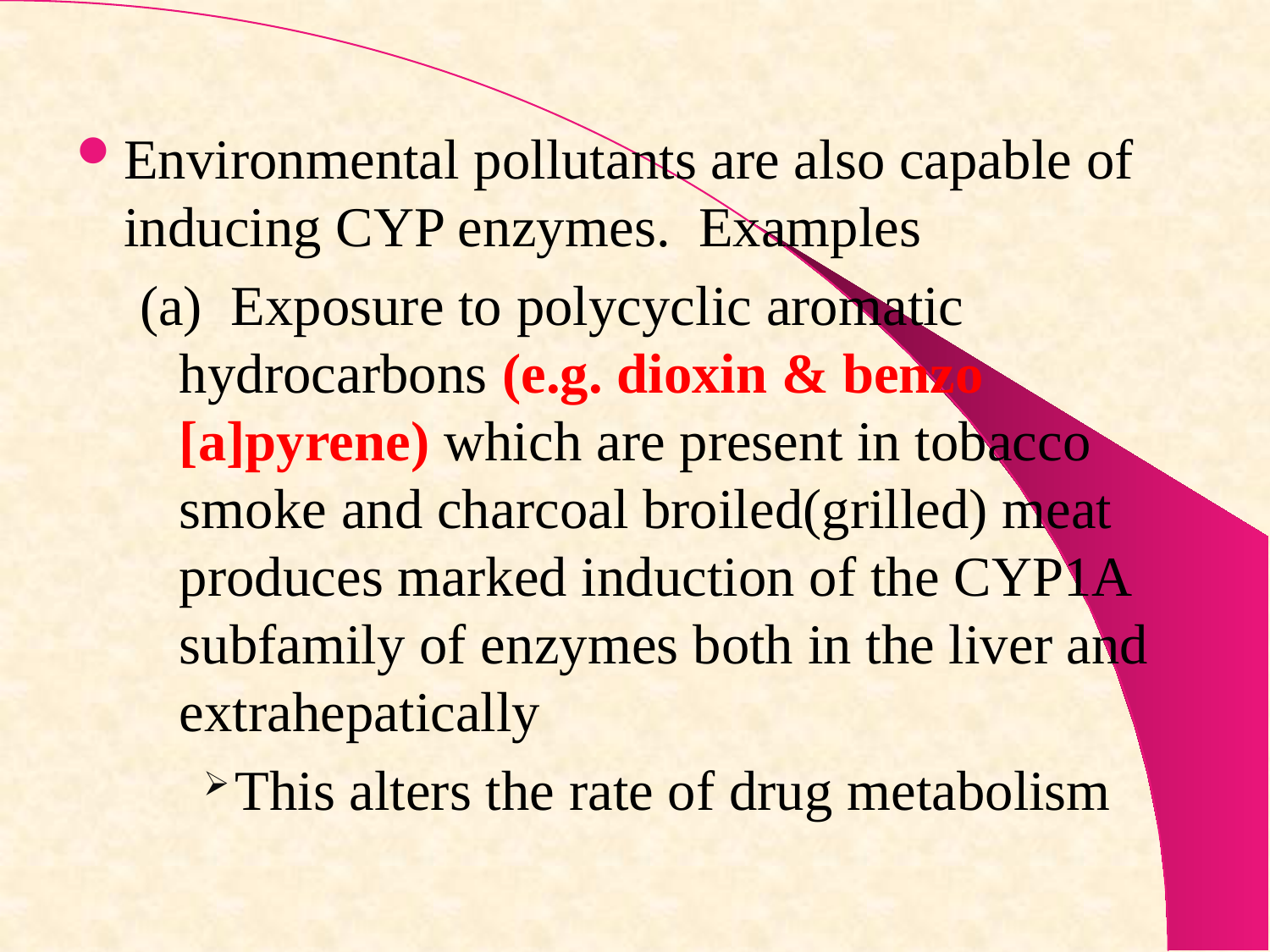

Environmental pollutants are also capable of inducing CYP enzymes.  Examples
(a)  Exposure to polycyclic aromatic hydrocarbons (e.g. dioxin & benzo [a]pyrene) which are present in tobacco smoke and charcoal broiled(grilled) meat produces marked induction of the CYP1A subfamily of enzymes both in the liver and extrahepatically
This alters the rate of drug metabolism